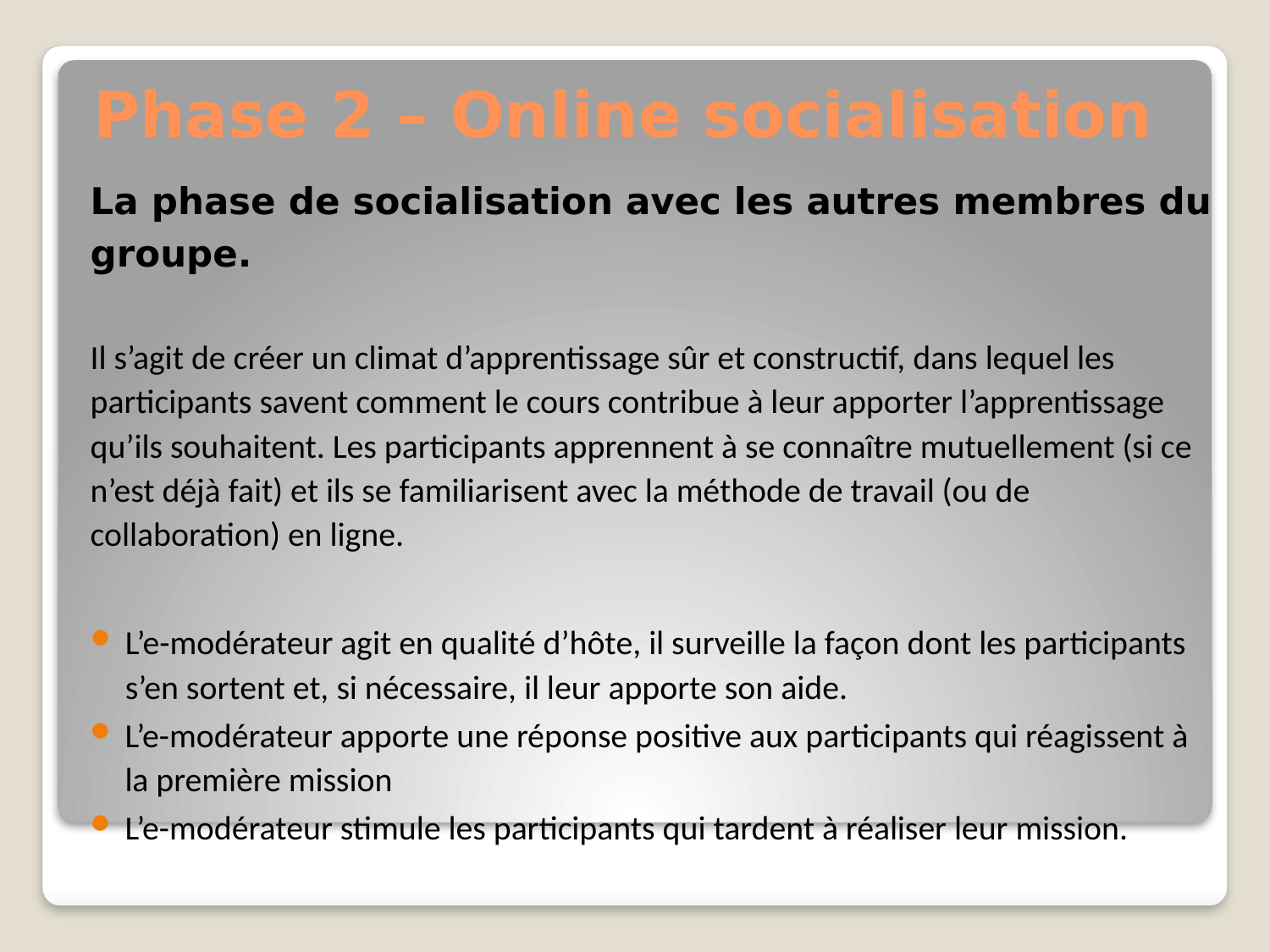

# Phase 2 – Online socialisation
La phase de socialisation avec les autres membres du groupe.

Il s’agit de créer un climat d’apprentissage sûr et constructif, dans lequel les participants savent comment le cours contribue à leur apporter l’apprentissage qu’ils souhaitent. Les participants apprennent à se connaître mutuellement (si ce n’est déjà fait) et ils se familiarisent avec la méthode de travail (ou de collaboration) en ligne.

L’e-modérateur agit en qualité d’hôte, il surveille la façon dont les participants s’en sortent et, si nécessaire, il leur apporte son aide.
L’e-modérateur apporte une réponse positive aux participants qui réagissent à la première mission
L’e-modérateur stimule les participants qui tardent à réaliser leur mission.